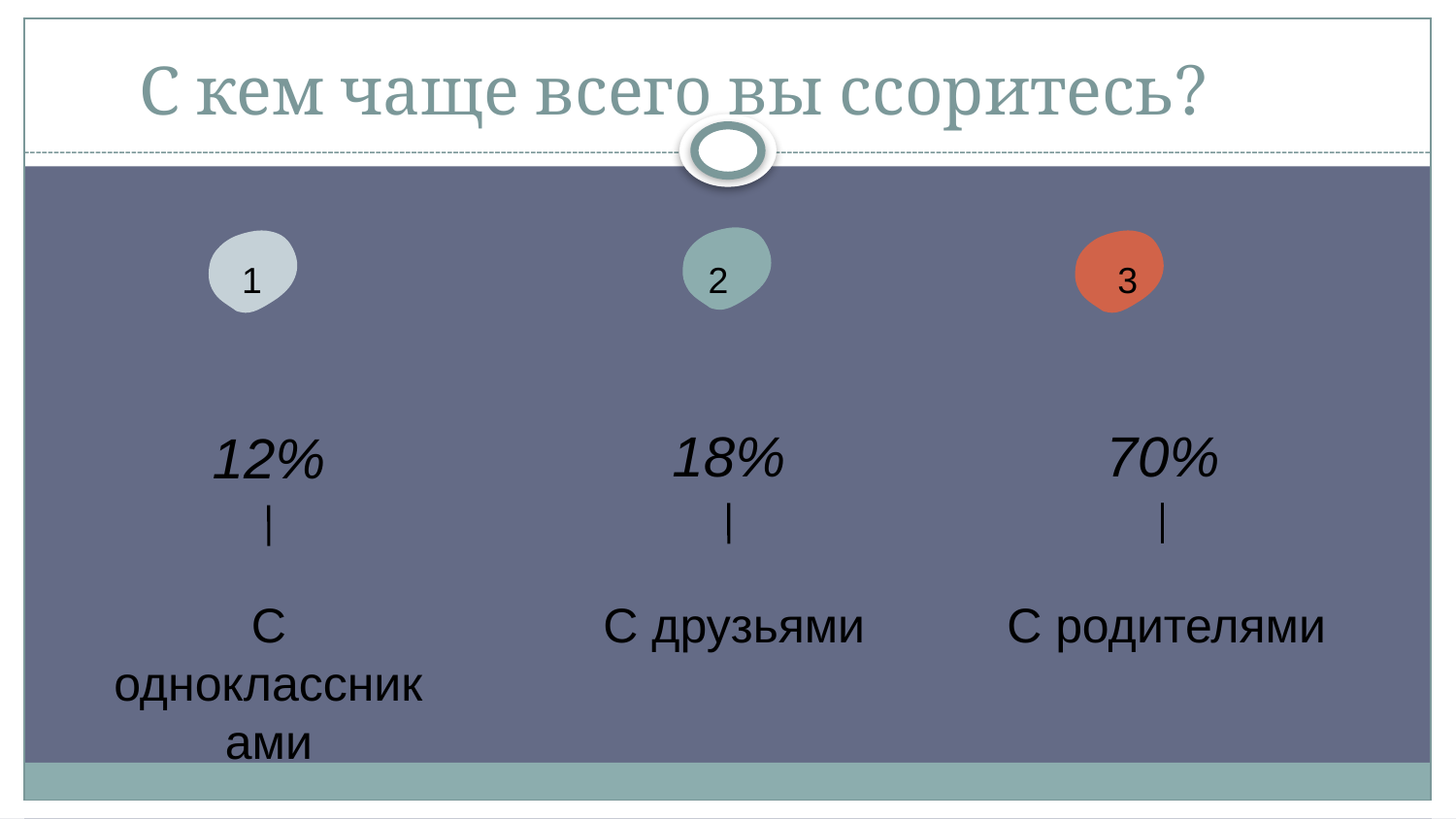

# С кем чаще всего вы ссоритесь?

1
2
3
18%

С друзьями
70%

С родителями
12%

С одноклассниками